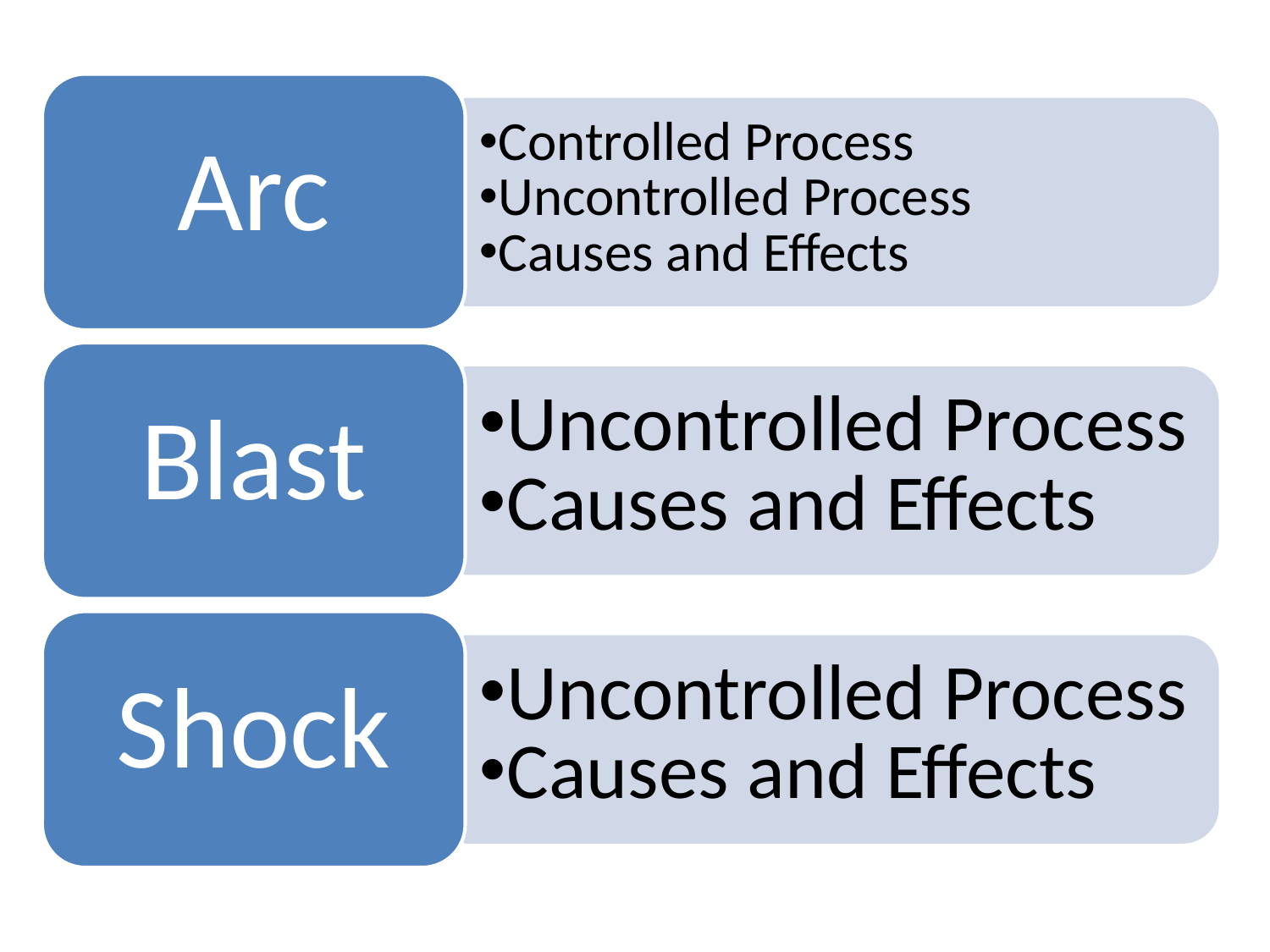

Arc
Controlled Process
Uncontrolled Process
Blast
Uncontrolled Process
Causes and Effects
Shock
Uncontrolled Process
Causes and Effects
Causes and Effects